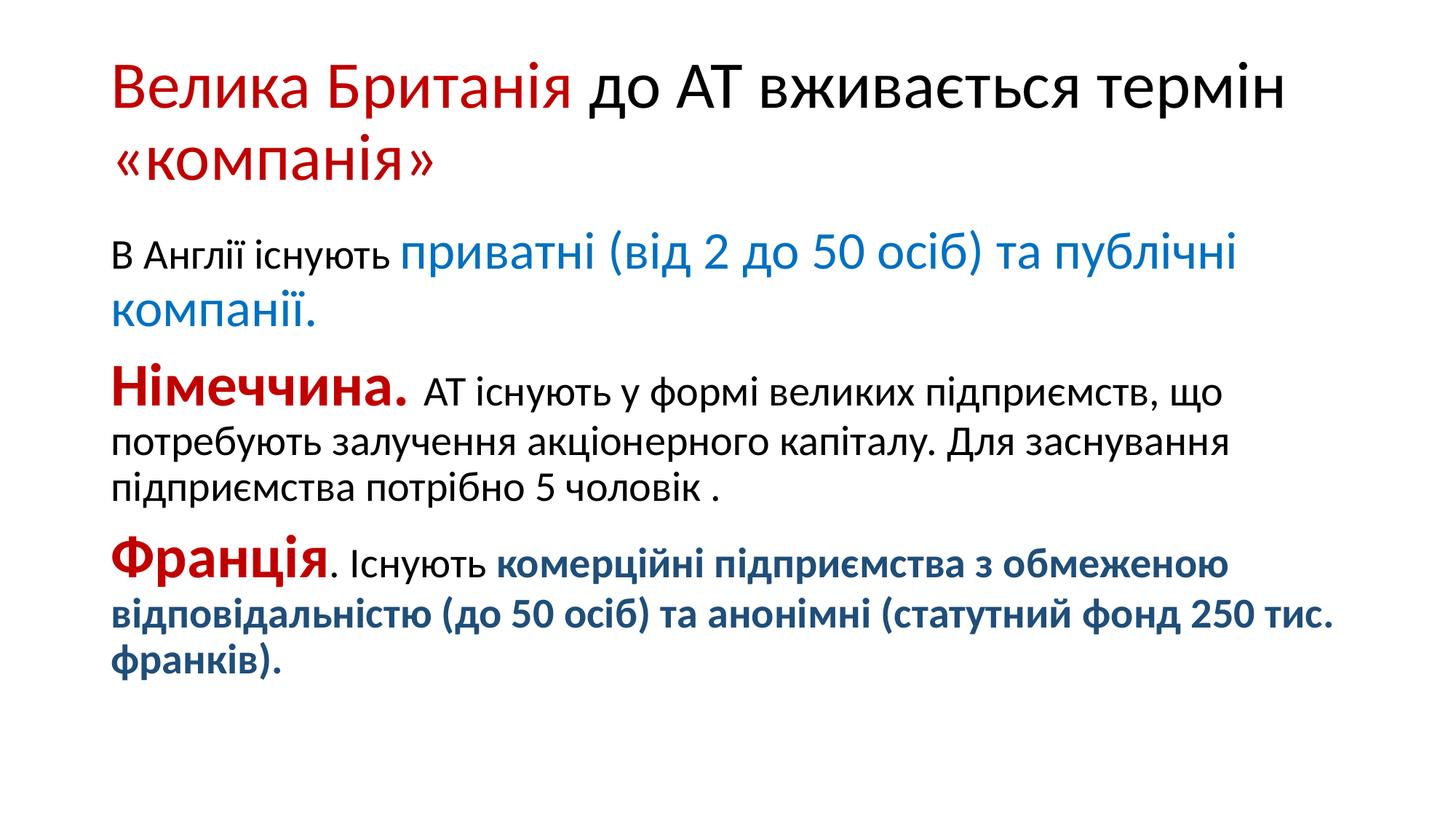

# Велика Британія до АТ вживається термін «компанія»
В Англії існують приватні (від 2 до 50 осіб) та публічні компанії.
Німеччина. АТ існують у формі великих підприємств, що потребують залучення акціонерного капіталу. Для заснування підприємства потрібно 5 чоловік .
Франція. Існують комерційні підприємства з обмеженою відповідальністю (до 50 осіб) та анонімні (статутний фонд 250 тис. франків).